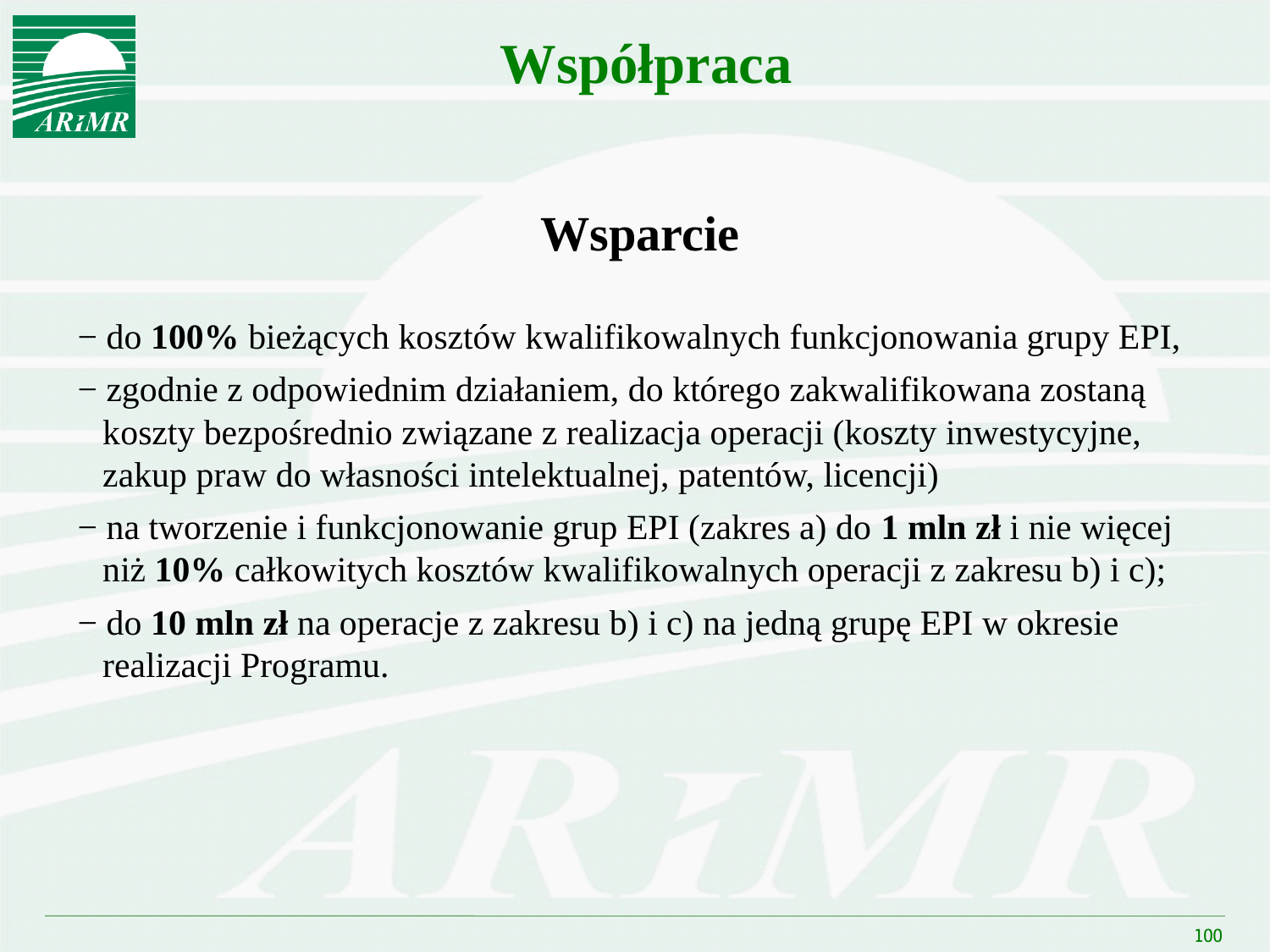

Współpraca

Wsparcie

− do 100% bieżących kosztów kwalifikowalnych funkcjonowania grupy EPI,
− zgodnie z odpowiednim działaniem, do którego zakwalifikowana zostaną koszty bezpośrednio związane z realizacja operacji (koszty inwestycyjne, zakup praw do własności intelektualnej, patentów, licencji)
− na tworzenie i funkcjonowanie grup EPI (zakres a) do 1 mln zł i nie więcej niż 10% całkowitych kosztów kwalifikowalnych operacji z zakresu b) i c);
− do 10 mln zł na operacje z zakresu b) i c) na jedną grupę EPI w okresie realizacji Programu.

100